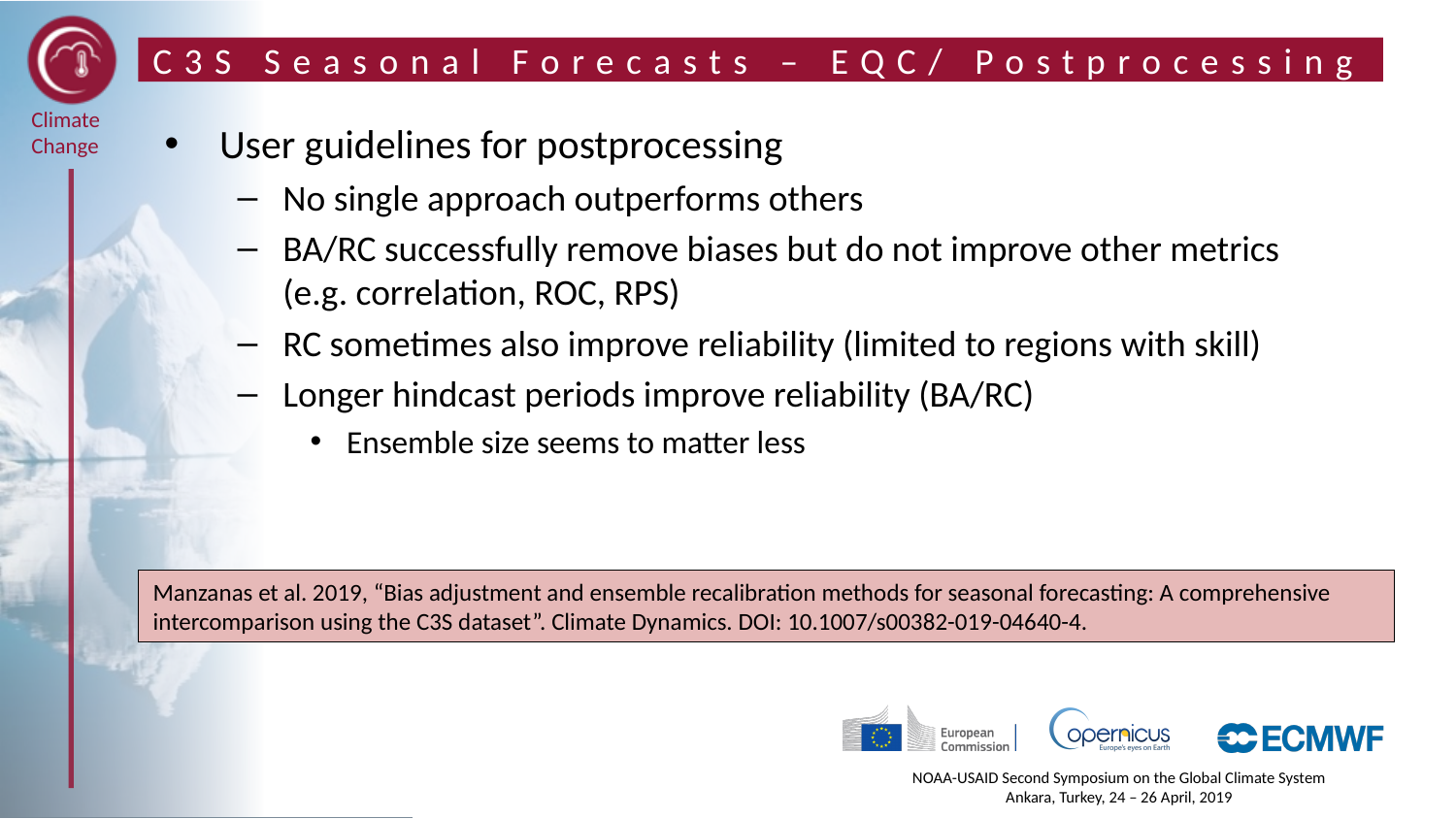

# C3S Seasonal Forecasts – EQC/ Postprocessing
User guidelines for postprocessing
No single approach outperforms others
BA/RC successfully remove biases but do not improve other metrics
(e.g. correlation, ROC, RPS)
RC sometimes also improve reliability (limited to regions with skill)
Longer hindcast periods improve reliability (BA/RC)
Ensemble size seems to matter less

Manzanas et al. 2019, “Bias adjustment and ensemble recalibration methods for seasonal forecasting: A comprehensive intercomparison using the C3S dataset”. Climate Dynamics. DOI: 10.1007/s00382-019-04640-4.